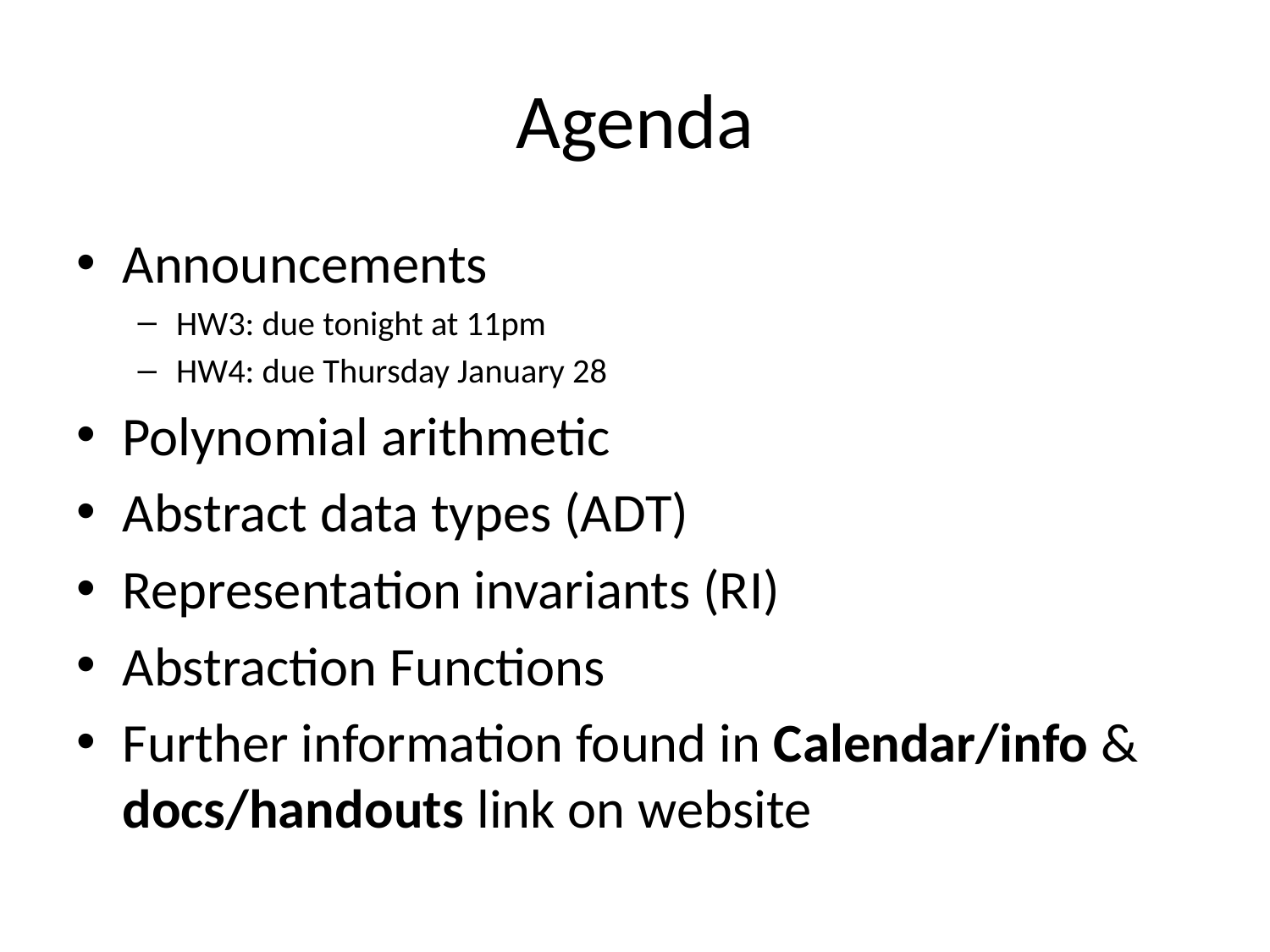

# Agenda
Announcements
HW3: due tonight at 11pm
HW4: due Thursday January 28
Polynomial arithmetic
Abstract data types (ADT)
Representation invariants (RI)
Abstraction Functions
Further information found in Calendar/info & docs/handouts link on website